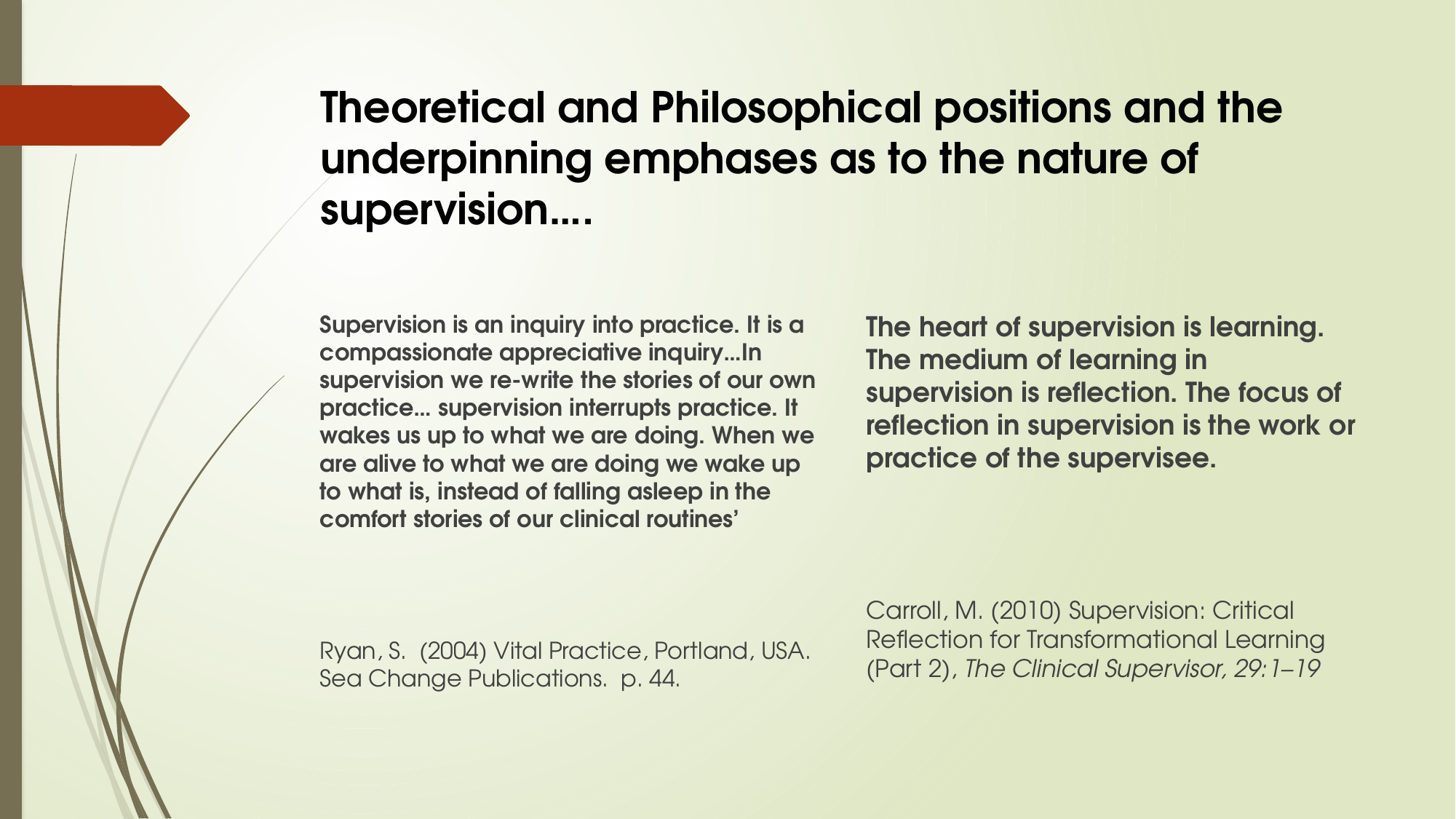

# Theoretical and Philosophical positions and the underpinning emphases as to the nature of supervision….

The heart of supervision is learning.  The medium of learning in supervision is reflection. The focus of reflection in supervision is the work or practice of the supervisee.

Carroll, M. (2010) Supervision: Critical Reflection for Transformational Learning (Part 2), The Clinical Supervisor, 29:1–19

Supervision is an inquiry into practice. It is a compassionate appreciative inquiry…In supervision we re-write the stories of our own practice… supervision interrupts practice. It wakes us up to what we are doing. When we are alive to what we are doing we wake up to what is, instead of falling asleep in the comfort stories of our clinical routines’

Ryan, S.  (2004) Vital Practice, Portland, USA. Sea Change Publications.  p. 44.